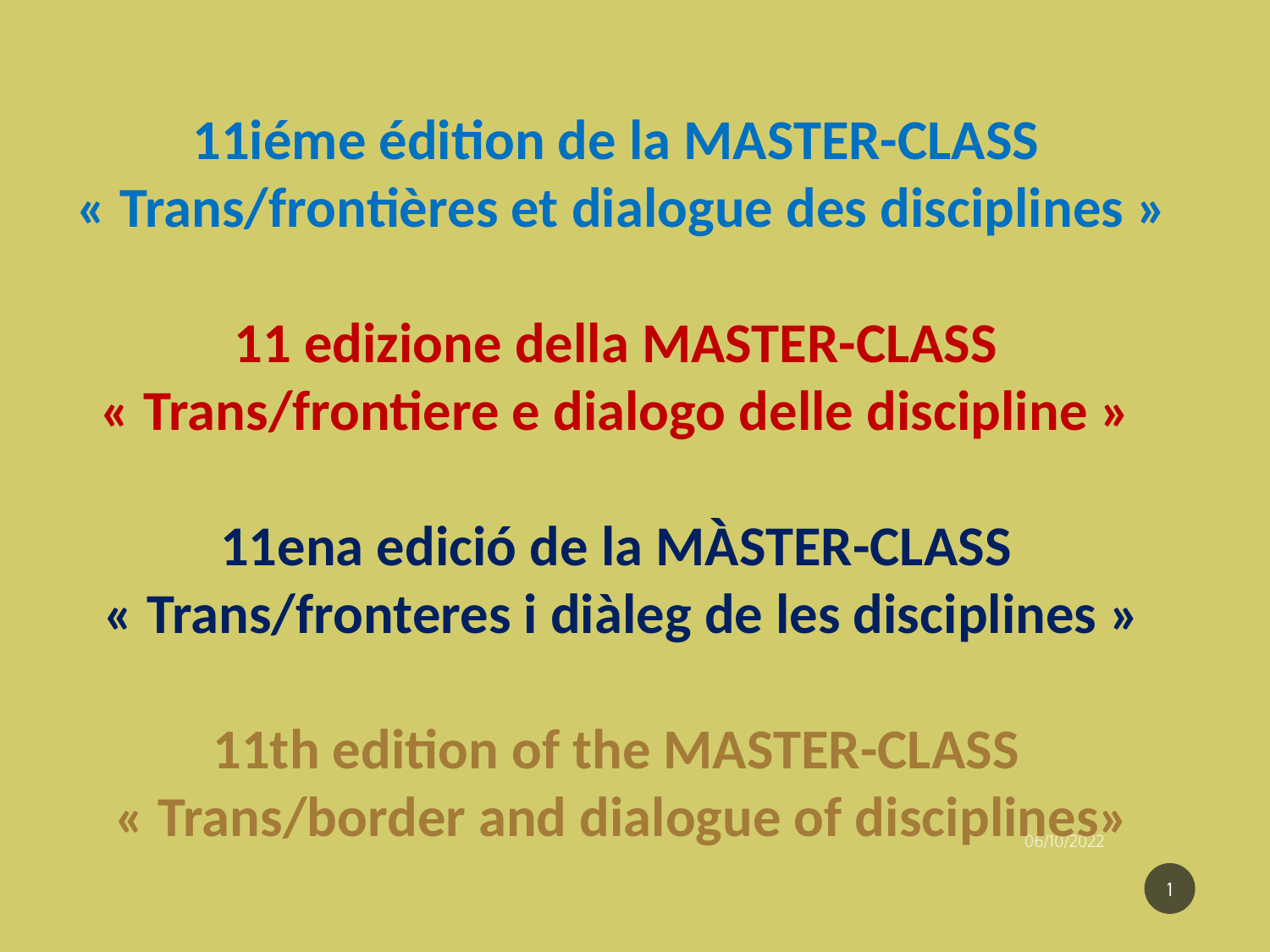

11iéme édition de la MASTER-CLASS
« Trans/frontières et dialogue des disciplines »

11 edizione della MASTER-CLASS
« Trans/frontiere e dialogo delle discipline »

11ena edició de la MÀSTER-CLASS
« Trans/fronteres i diàleg de les disciplines »

11th edition of the MASTER-CLASS
« Trans/border and dialogue of disciplines»

06/10/2022

1